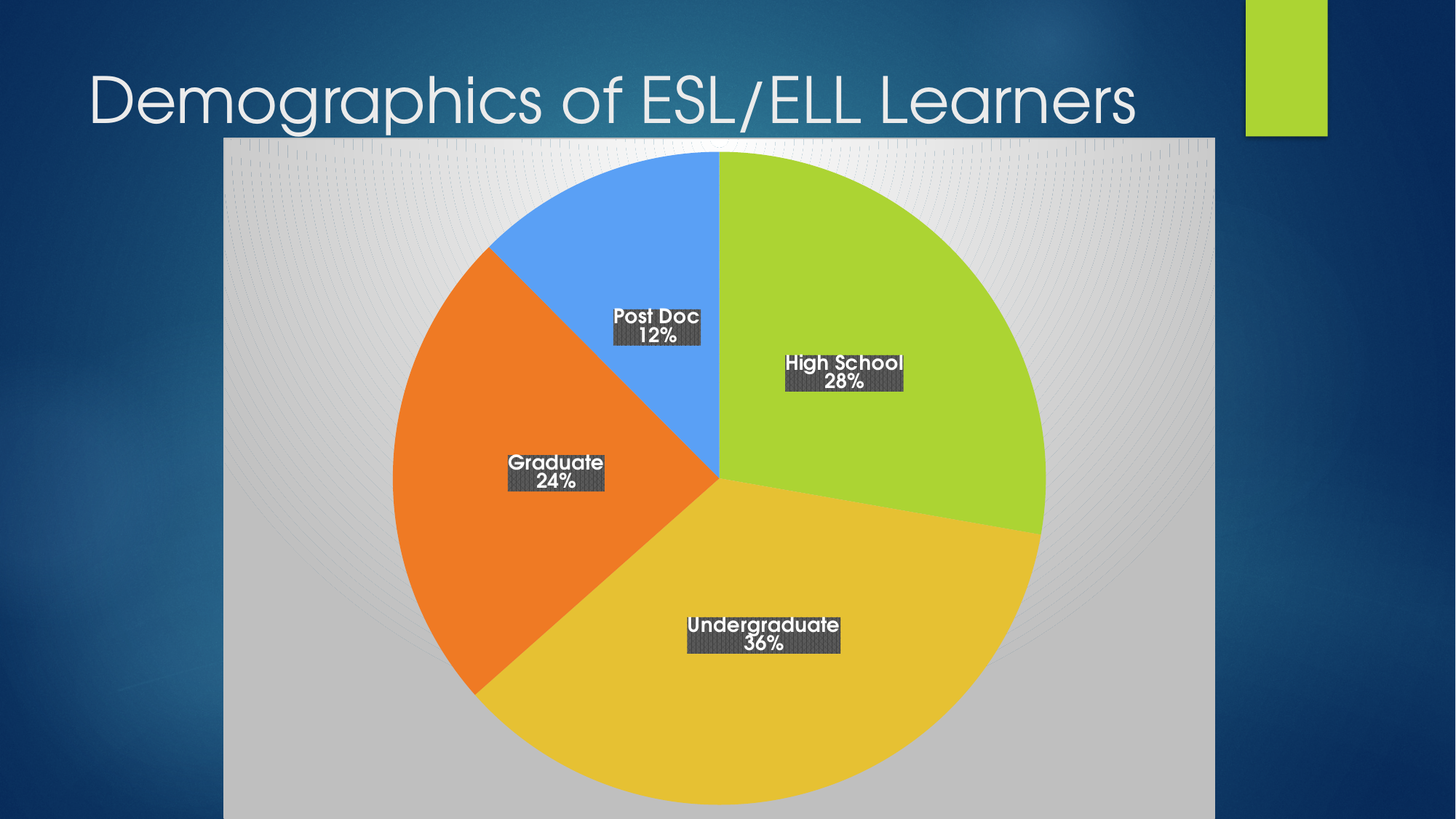

# Demographics of ESL/ELL Learners

### Chart

| Category | Column1 |
|---|---|
| High School | 98.0 |
| Undergraduate | 126.0 |
| Graduate | 85.0 |
| Post Doc | 44.0 |